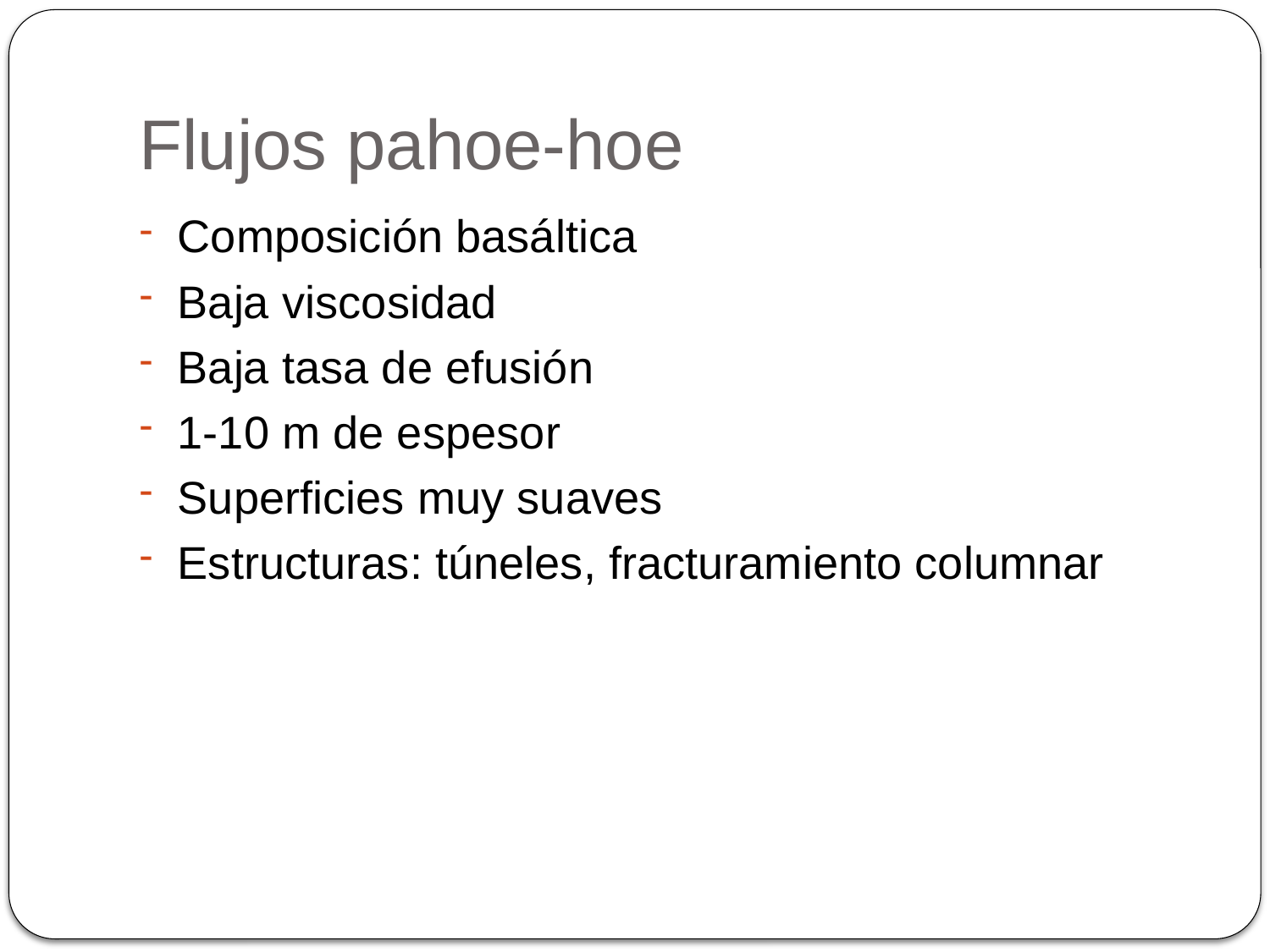

# Flujos pahoe-hoe
Composición basáltica
Baja viscosidad
Baja tasa de efusión
1-10 m de espesor
Superficies muy suaves
Estructuras: túneles, fracturamiento columnar